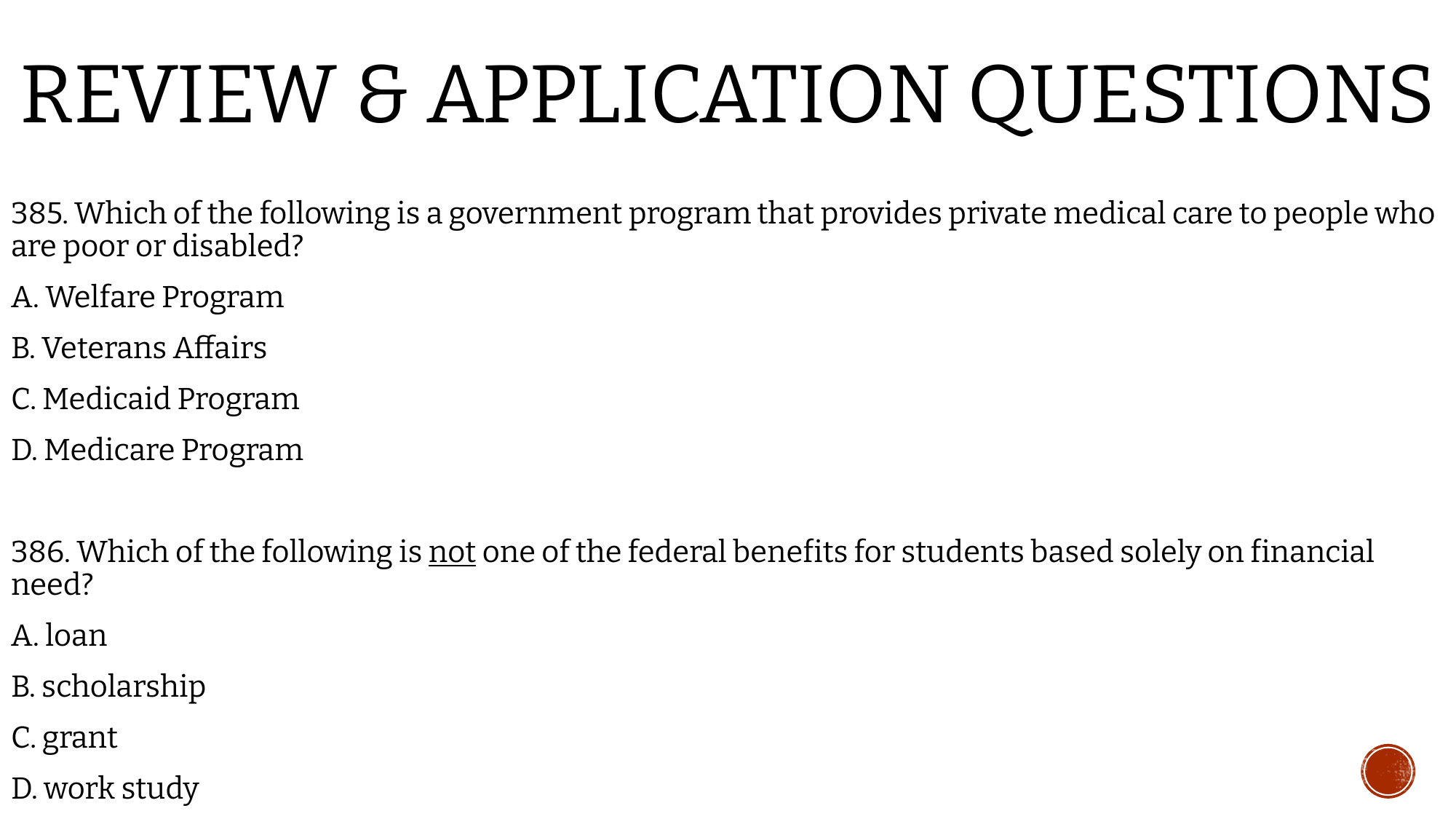

# Review & Application Questions
385. Which of the following is a government program that provides private medical care to people who are poor or disabled?
A. Welfare Program
B. Veterans Affairs
C. Medicaid Program
D. Medicare Program

386. Which of the following is not one of the federal benefits for students based solely on financial need?
A. loan
B. scholarship
C. grant
D. work study